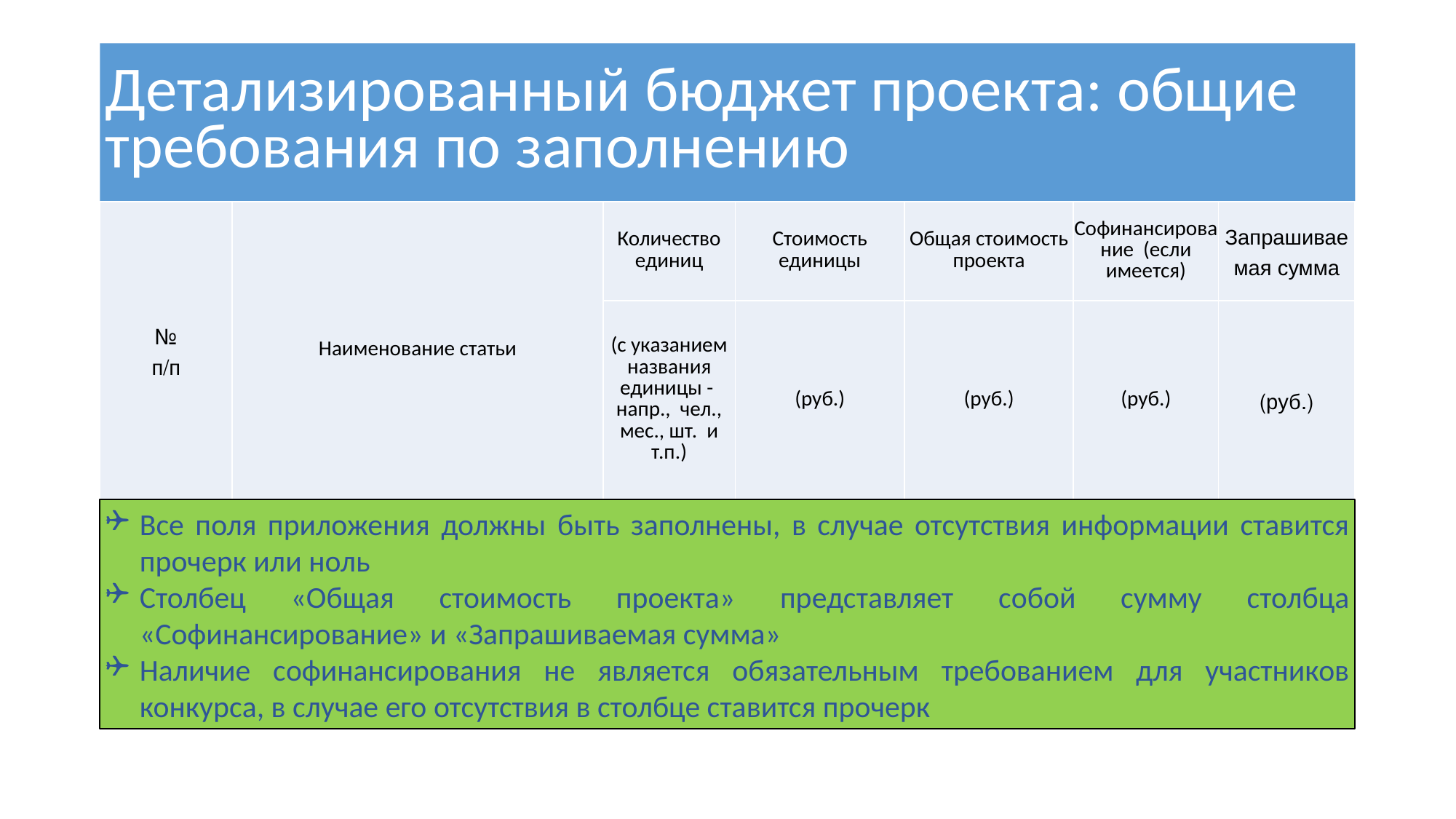

Детализированный бюджет проекта: общие требования по заполнению
| № п/п | Наименование статьи | Количество единиц | Стоимость единицы | Общая стоимость проекта | Софинансирование (если имеется) | Запрашиваемая сумма |
| --- | --- | --- | --- | --- | --- | --- |
|  |  | (с указанием названия единицы - напр., чел., мес., шт. и т.п.) | (руб.) | (руб.) | (руб.) | (руб.) |
Все поля приложения должны быть заполнены, в случае отсутствия информации ставится прочерк или ноль
Столбец «Общая стоимость проекта» представляет собой сумму столбца «Софинансирование» и «Запрашиваемая сумма»
Наличие софинансирования не является обязательным требованием для участников конкурса, в случае его отсутствия в столбце ставится прочерк